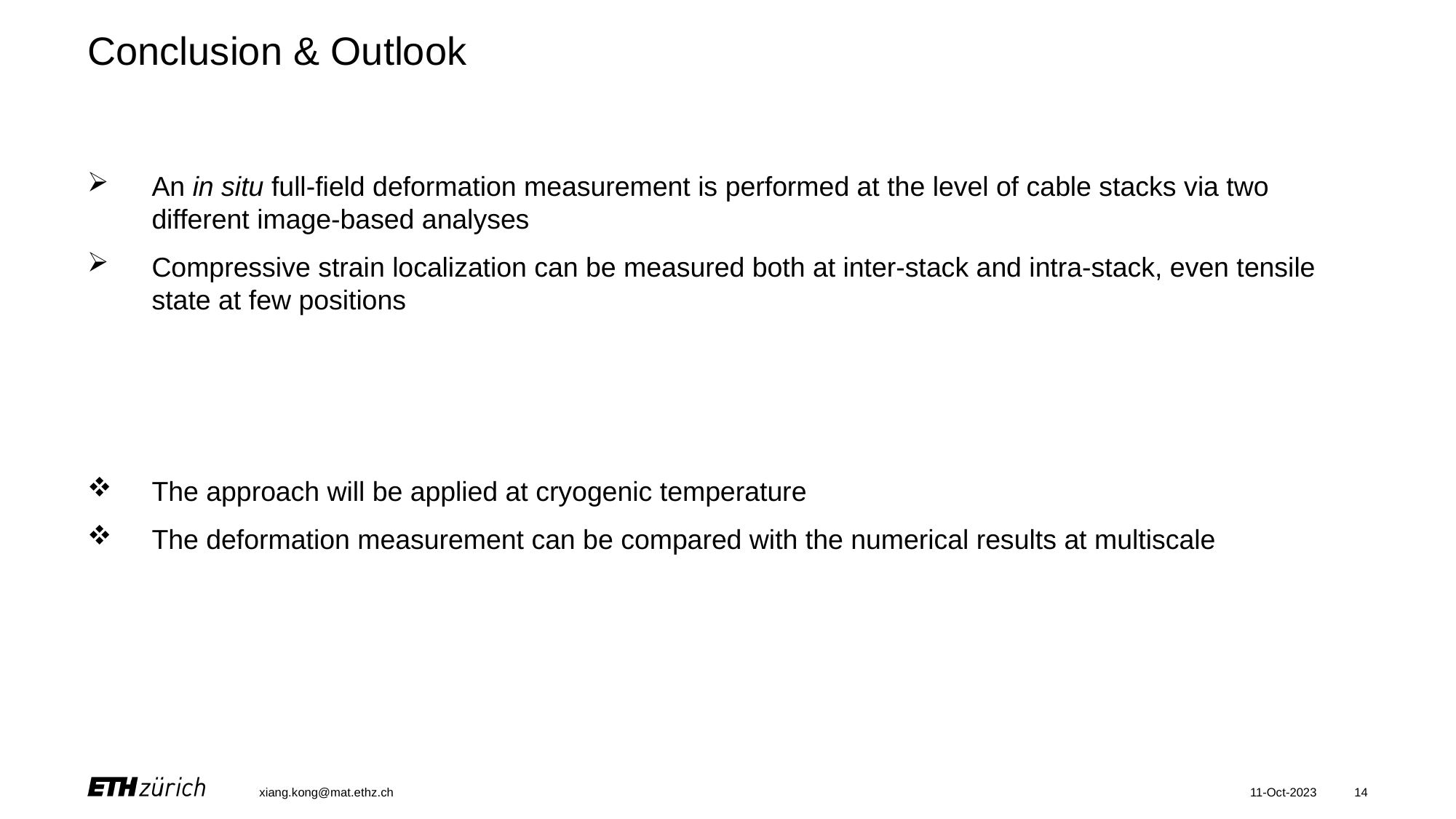

# Conclusion & Outlook
An in situ full-field deformation measurement is performed at the level of cable stacks via two different image-based analyses
Compressive strain localization can be measured both at inter-stack and intra-stack, even tensile state at few positions

The approach will be applied at cryogenic temperature
The deformation measurement can be compared with the numerical results at multiscale
xiang.kong@mat.ethz.ch
11-Oct-2023
14